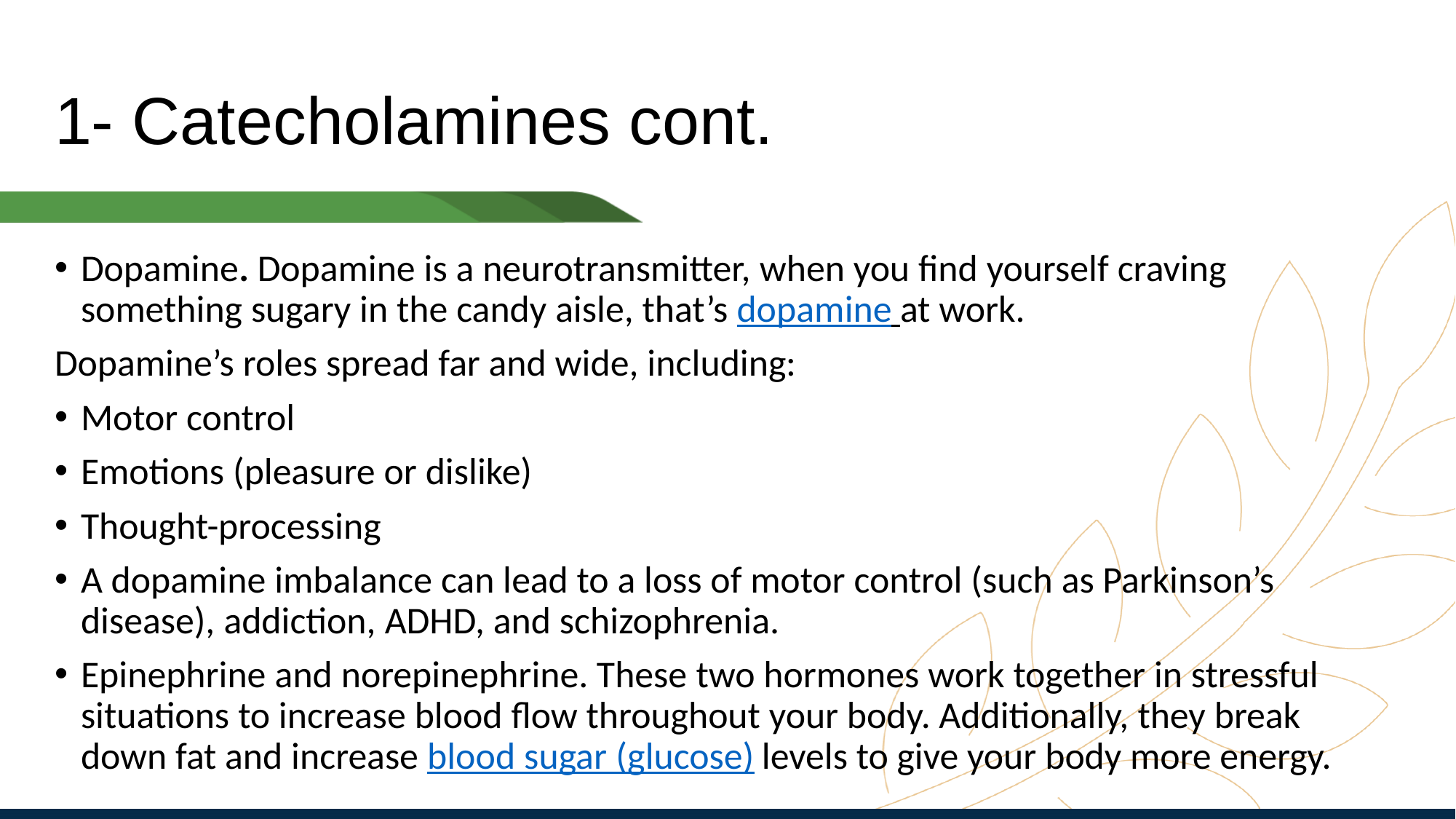

# 1- Catecholamines cont.
Dopamine. Dopamine is a neurotransmitter, when you find yourself craving something sugary in the candy aisle, that’s dopamine at work.
Dopamine’s roles spread far and wide, including:
Motor control
Emotions (pleasure or dislike)
Thought-processing
A dopamine imbalance can lead to a loss of motor control (such as Parkinson’s disease), addiction, ADHD, and schizophrenia.
Epinephrine and norepinephrine. These two hormones work together in stressful situations to increase blood flow throughout your body. Additionally, they break down fat and increase blood sugar (glucose) levels to give your body more energy.